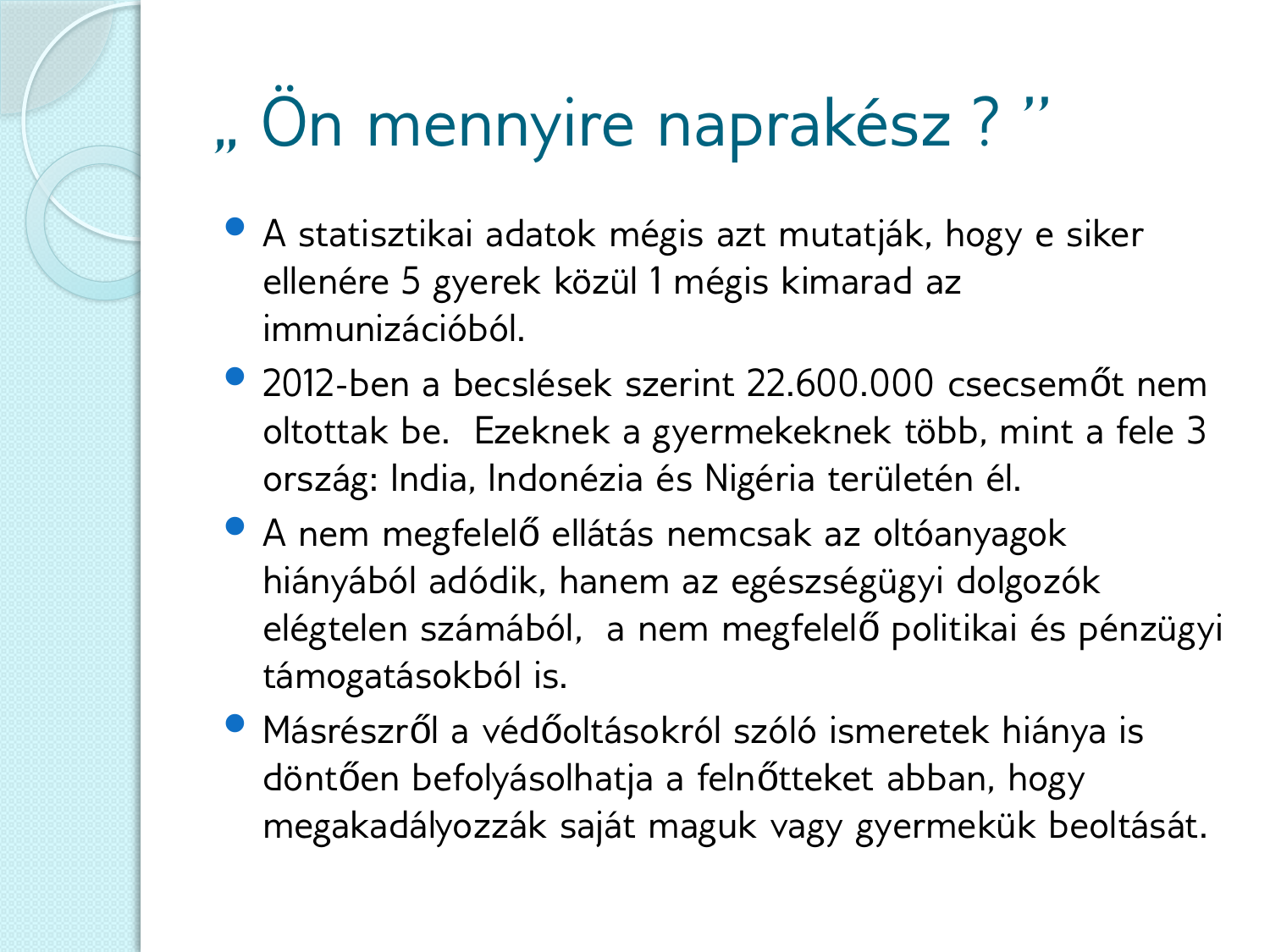

# „ Ön mennyire naprakész ? ’’
A statisztikai adatok mégis azt mutatják, hogy e siker ellenére 5 gyerek közül 1 mégis kimarad az immunizációból.
2012-ben a becslések szerint 22.600.000 csecsemőt nem oltottak be.  Ezeknek a gyermekeknek több, mint a fele 3 ország: India, Indonézia és Nigéria területén él.
A nem megfelelő ellátás nemcsak az oltóanyagok hiányából adódik, hanem az egészségügyi dolgozók elégtelen számából,  a nem megfelelő politikai és pénzügyi támogatásokból is.
Másrészről a védőoltásokról szóló ismeretek hiánya is döntően befolyásolhatja a felnőtteket abban, hogy megakadályozzák saját maguk vagy gyermekük beoltását.